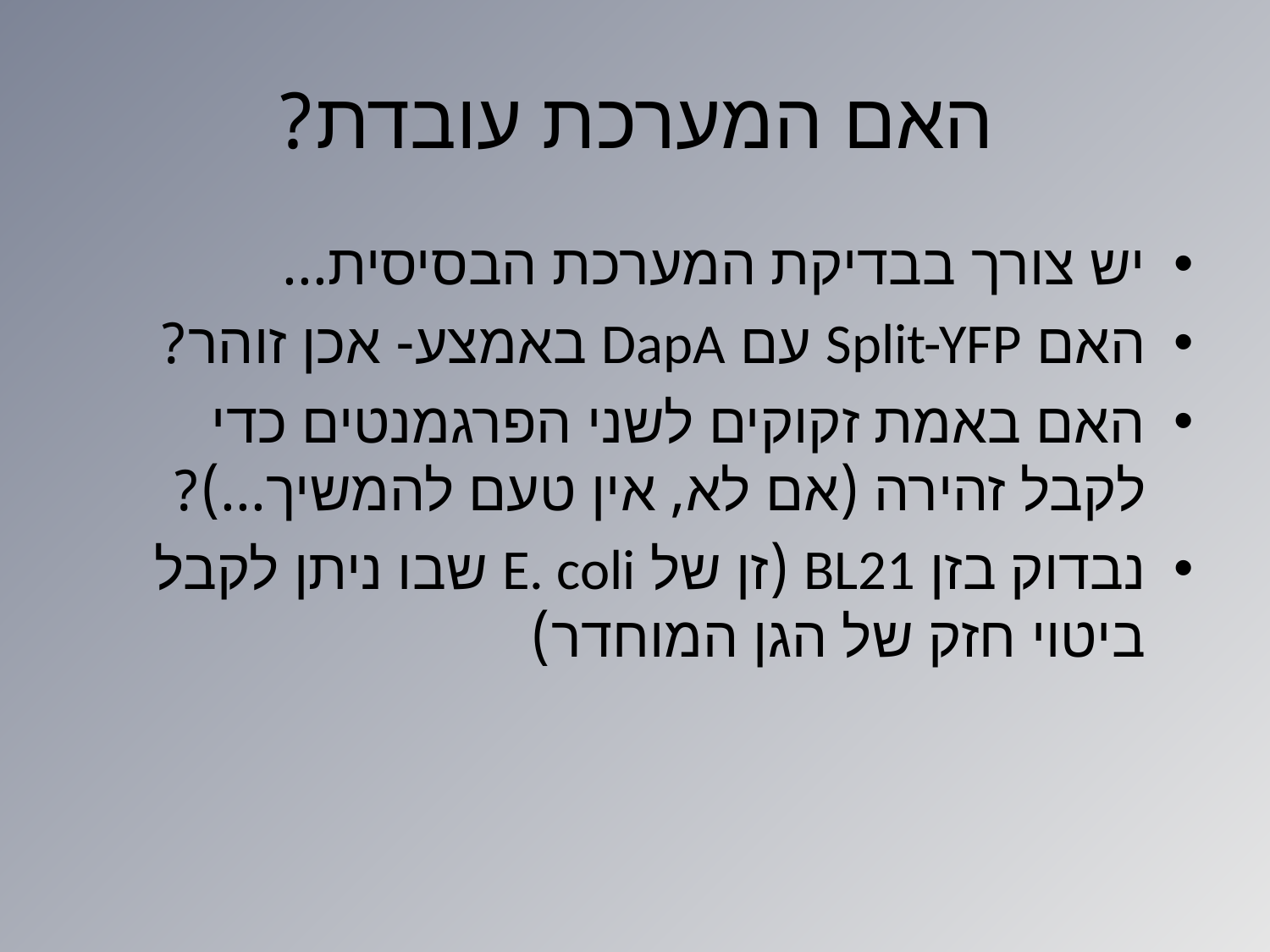

# האם המערכת עובדת?
יש צורך בבדיקת המערכת הבסיסית...
האם Split-YFP עם DapA באמצע- אכן זוהר?
האם באמת זקוקים לשני הפרגמנטים כדי לקבל זהירה (אם לא, אין טעם להמשיך...)?
נבדוק בזן BL21 (זן של E. coli שבו ניתן לקבל ביטוי חזק של הגן המוחדר)